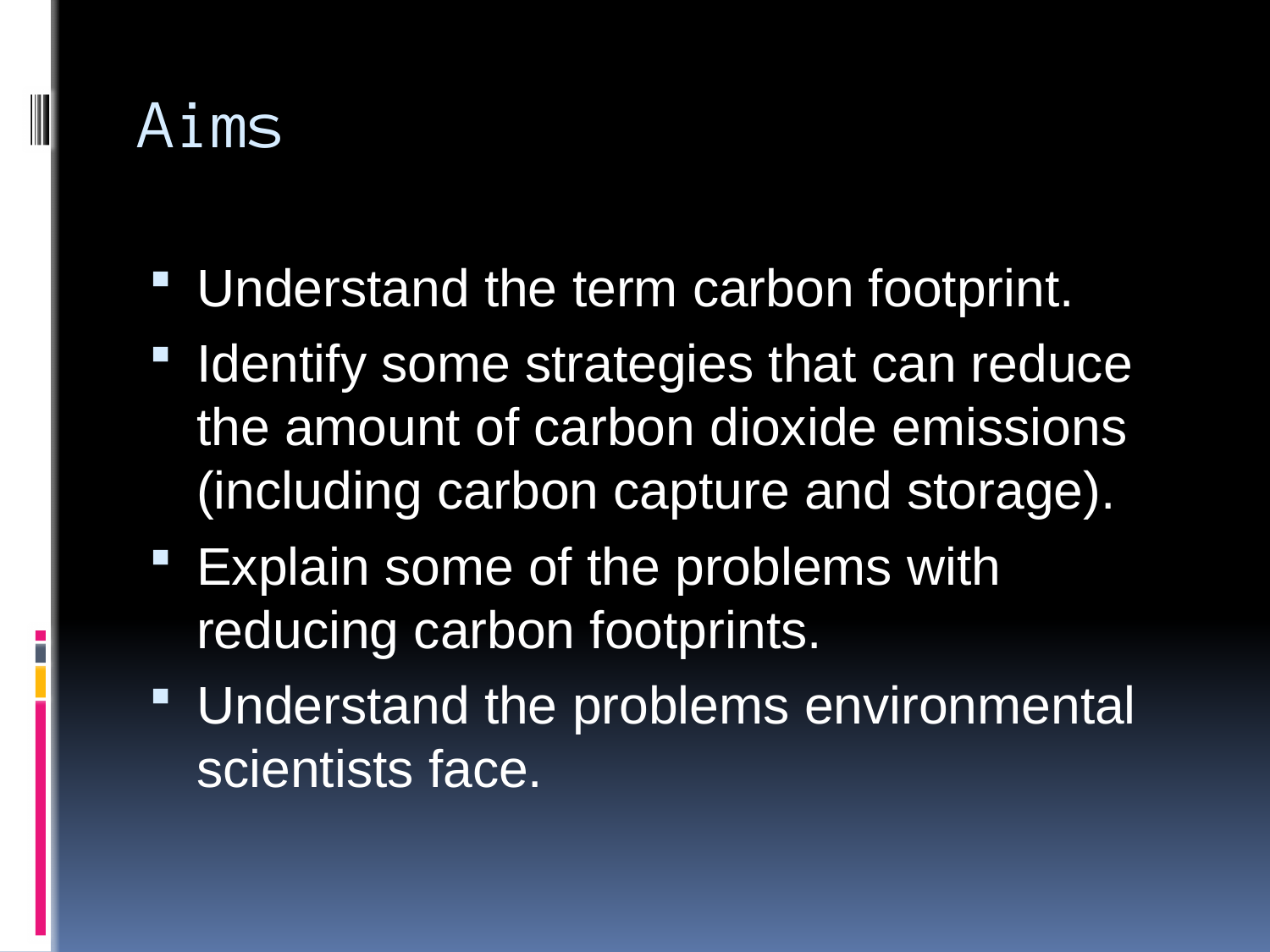

# Aims
Understand the term carbon footprint.
Identify some strategies that can reduce the amount of carbon dioxide emissions (including carbon capture and storage).
Explain some of the problems with reducing carbon footprints.
Understand the problems environmental scientists face.